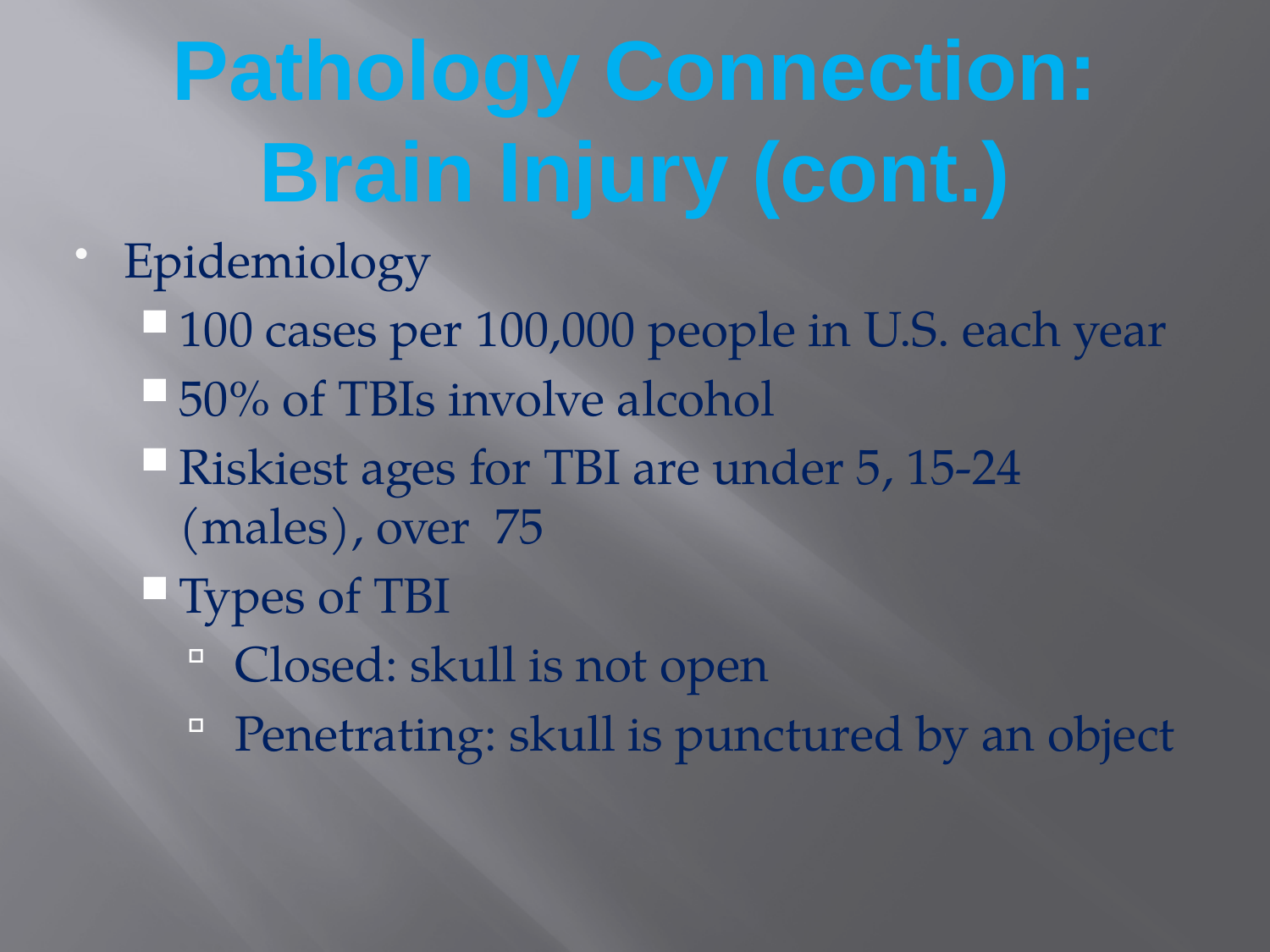

# Pathology Connection: Brain Injury (cont.)
Epidemiology
100 cases per 100,000 people in U.S. each year
50% of TBIs involve alcohol
Riskiest ages for TBI are under 5, 15-24 (males), over  75
Types of TBI
Closed: skull is not open
Penetrating: skull is punctured by an object